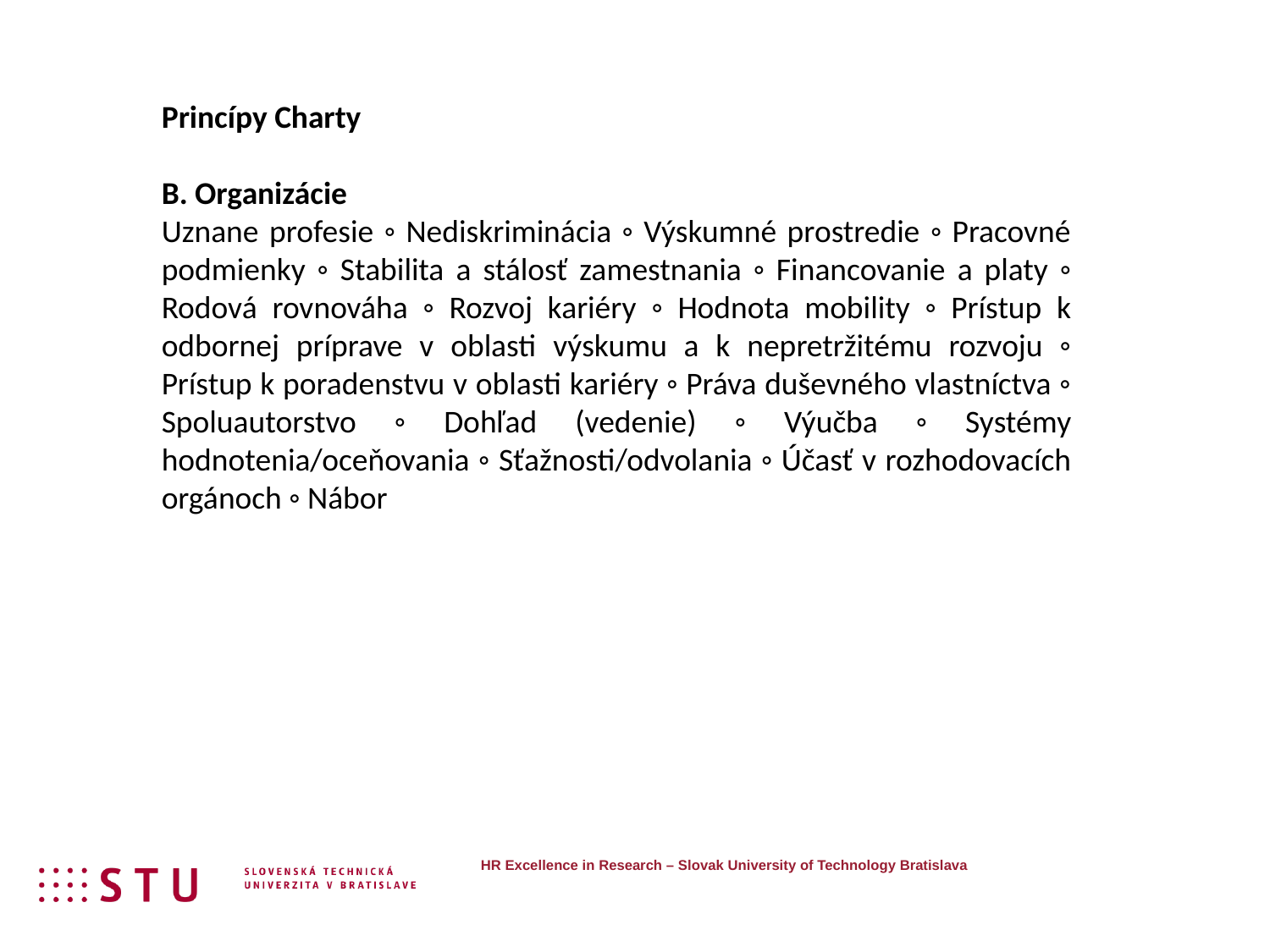

Princípy Charty

B. Organizácie
Uznane profesie ◦ Nediskriminácia ◦ Výskumné prostredie ◦ Pracovné podmienky ◦ Stabilita a stálosť zamestnania ◦ Financovanie a platy ◦ Rodová rovnováha ◦ Rozvoj kariéry ◦ Hodnota mobility ◦ Prístup k odbornej príprave v oblasti výskumu a k nepretržitému rozvoju ◦ Prístup k poradenstvu v oblasti kariéry ◦ Práva duševného vlastníctva ◦ Spoluautorstvo ◦ Dohľad (vedenie) ◦ Výučba ◦ Systémy hodnotenia/oceňovania ◦ Sťažnosti/odvolania ◦ Účasť v rozhodovacích orgánoch ◦ Nábor
HR Excellence in Research – Slovak University of Technology Bratislava